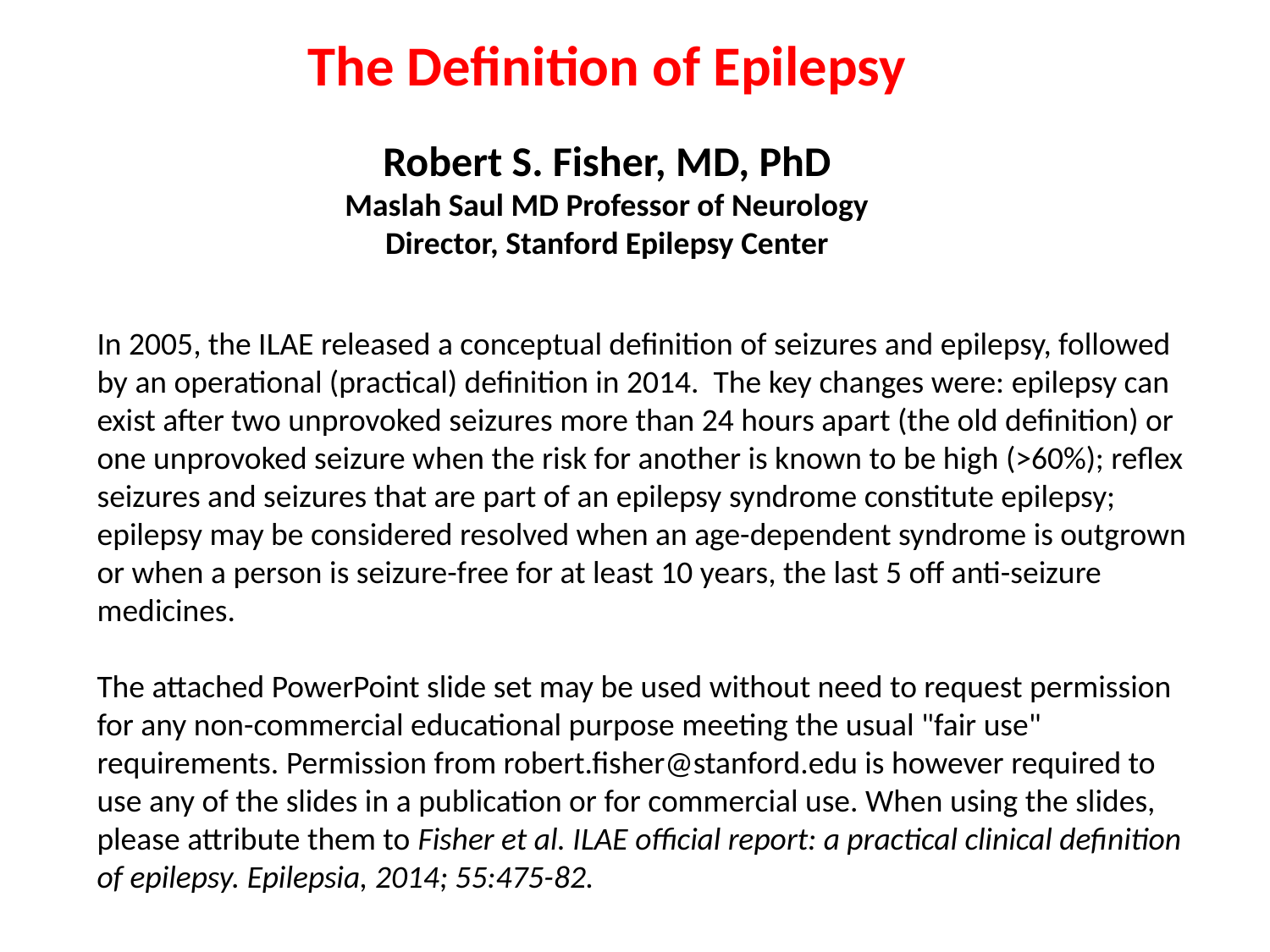

The Definition of Epilepsy
Robert S. Fisher, MD, PhD
Maslah Saul MD Professor of Neurology
Director, Stanford Epilepsy Center
In 2005, the ILAE released a conceptual definition of seizures and epilepsy, followed by an operational (practical) definition in 2014.  The key changes were: epilepsy can exist after two unprovoked seizures more than 24 hours apart (the old definition) or one unprovoked seizure when the risk for another is known to be high (>60%); reflex seizures and seizures that are part of an epilepsy syndrome constitute epilepsy; epilepsy may be considered resolved when an age-dependent syndrome is outgrown or when a person is seizure-free for at least 10 years, the last 5 off anti-seizure medicines.

The attached PowerPoint slide set may be used without need to request permission for any non-commercial educational purpose meeting the usual "fair use" requirements. Permission from robert.fisher@stanford.edu is however required to use any of the slides in a publication or for commercial use. When using the slides, please attribute them to Fisher et al. ILAE official report: a practical clinical definition of epilepsy. Epilepsia, 2014; 55:475-82.